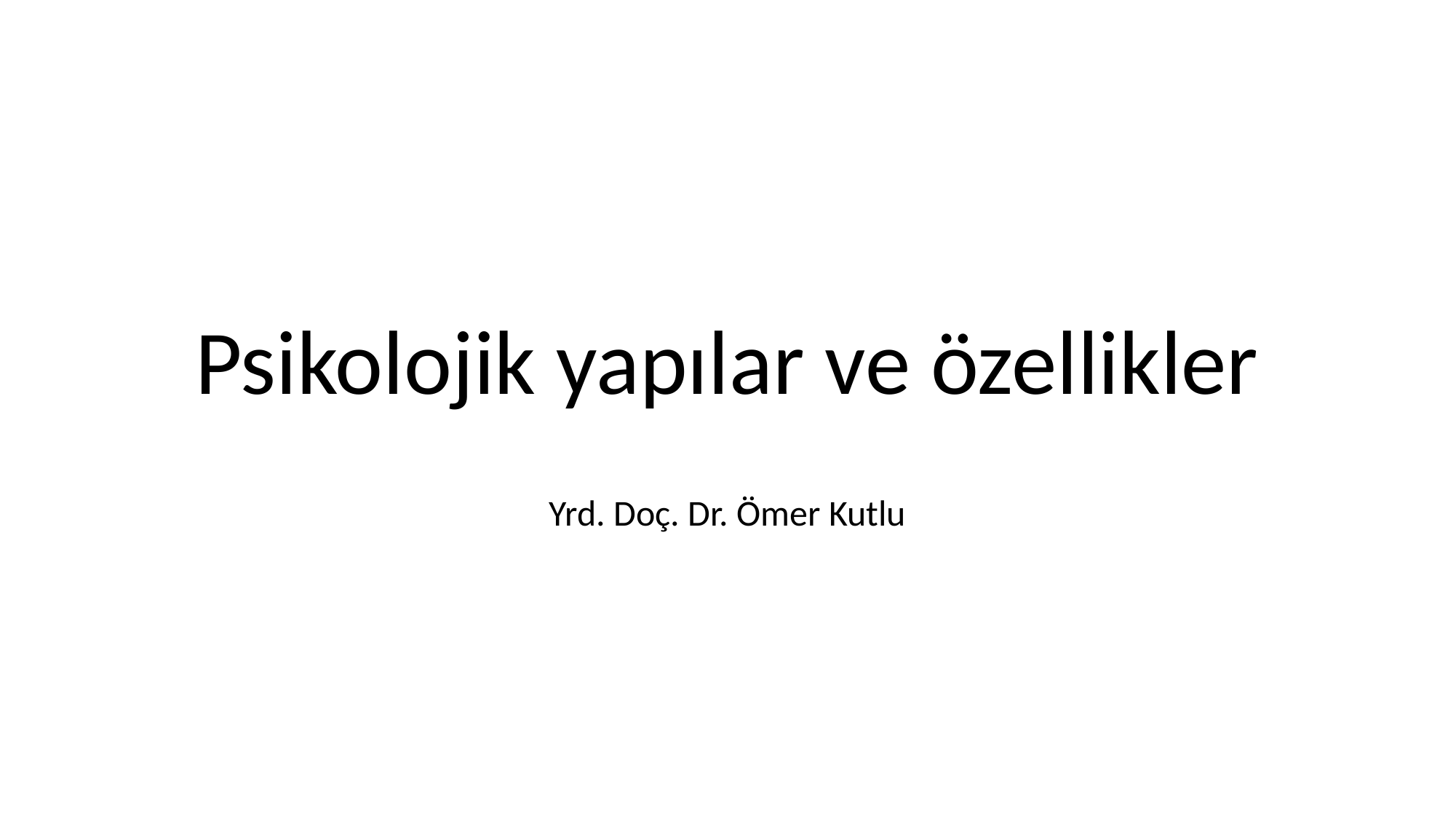

# Psikolojik yapılar ve özellikler

Yrd. Doç. Dr. Ömer Kutlu